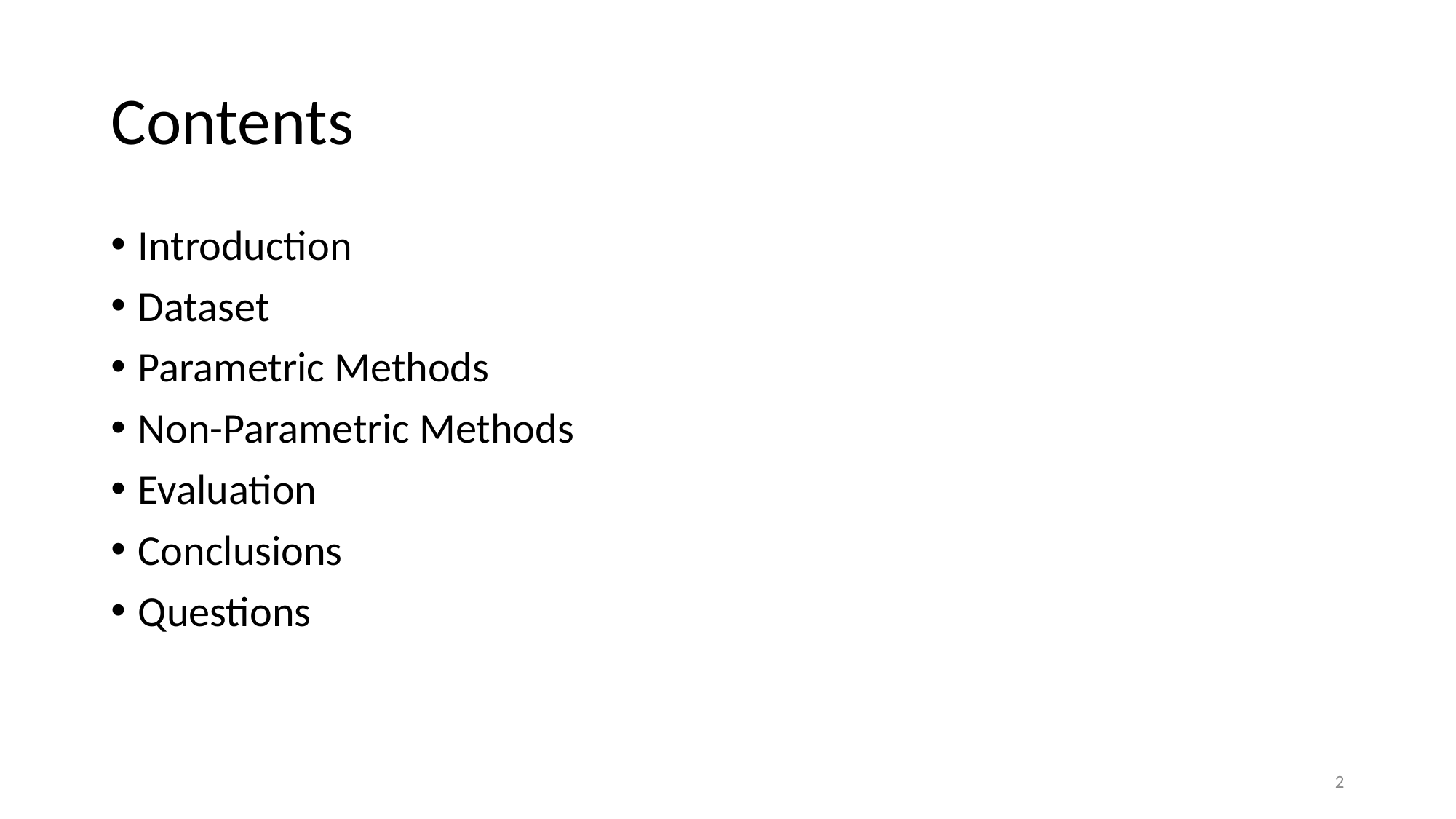

# Contents
Introduction
Dataset
Parametric Methods
Non-Parametric Methods
Evaluation
Conclusions
Questions
2